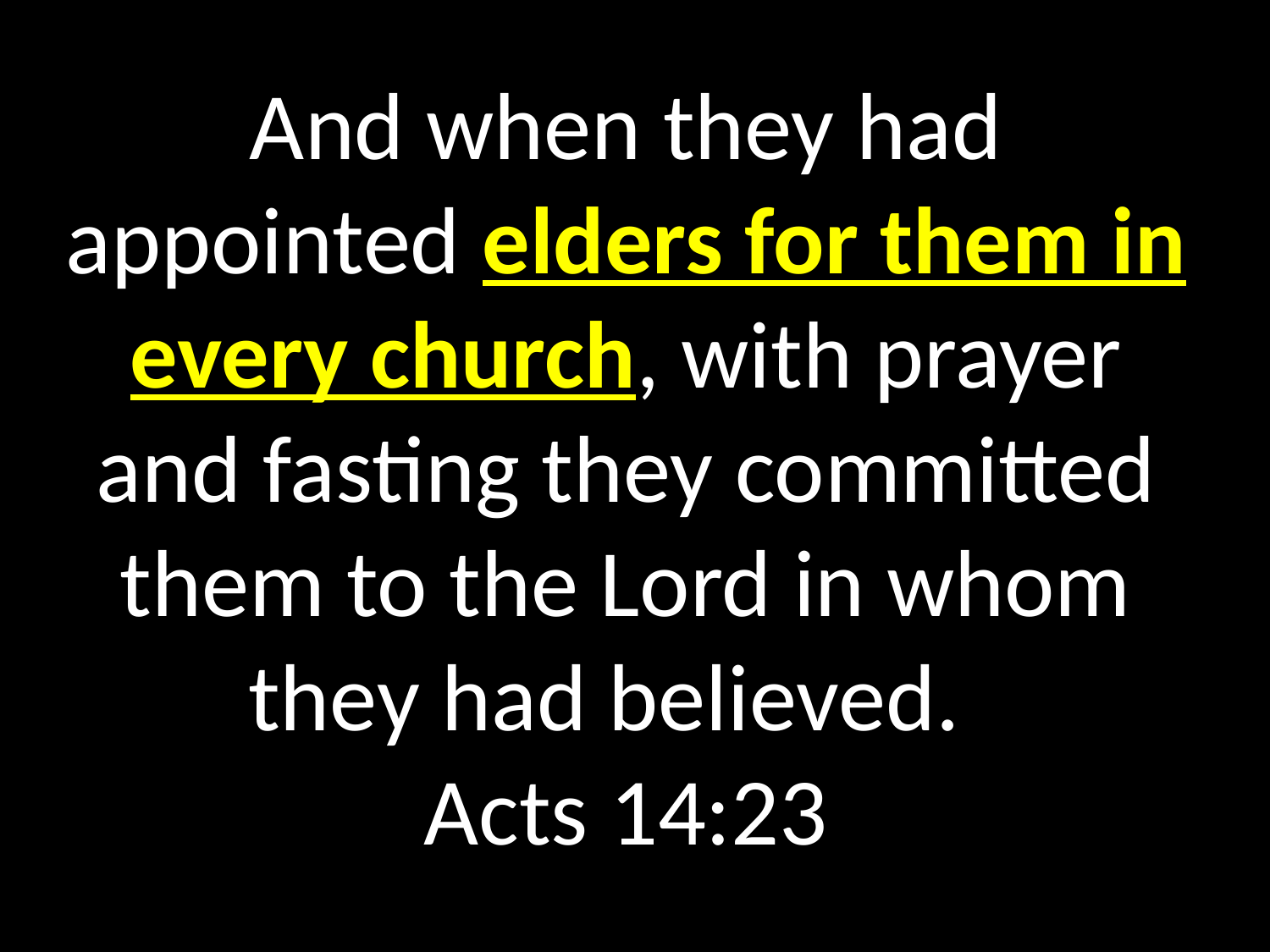

# And when they had appointed elders for them in every church, with prayer and fasting they committed them to the Lord in whom they had believed. Acts 14:23
GOD
GOD